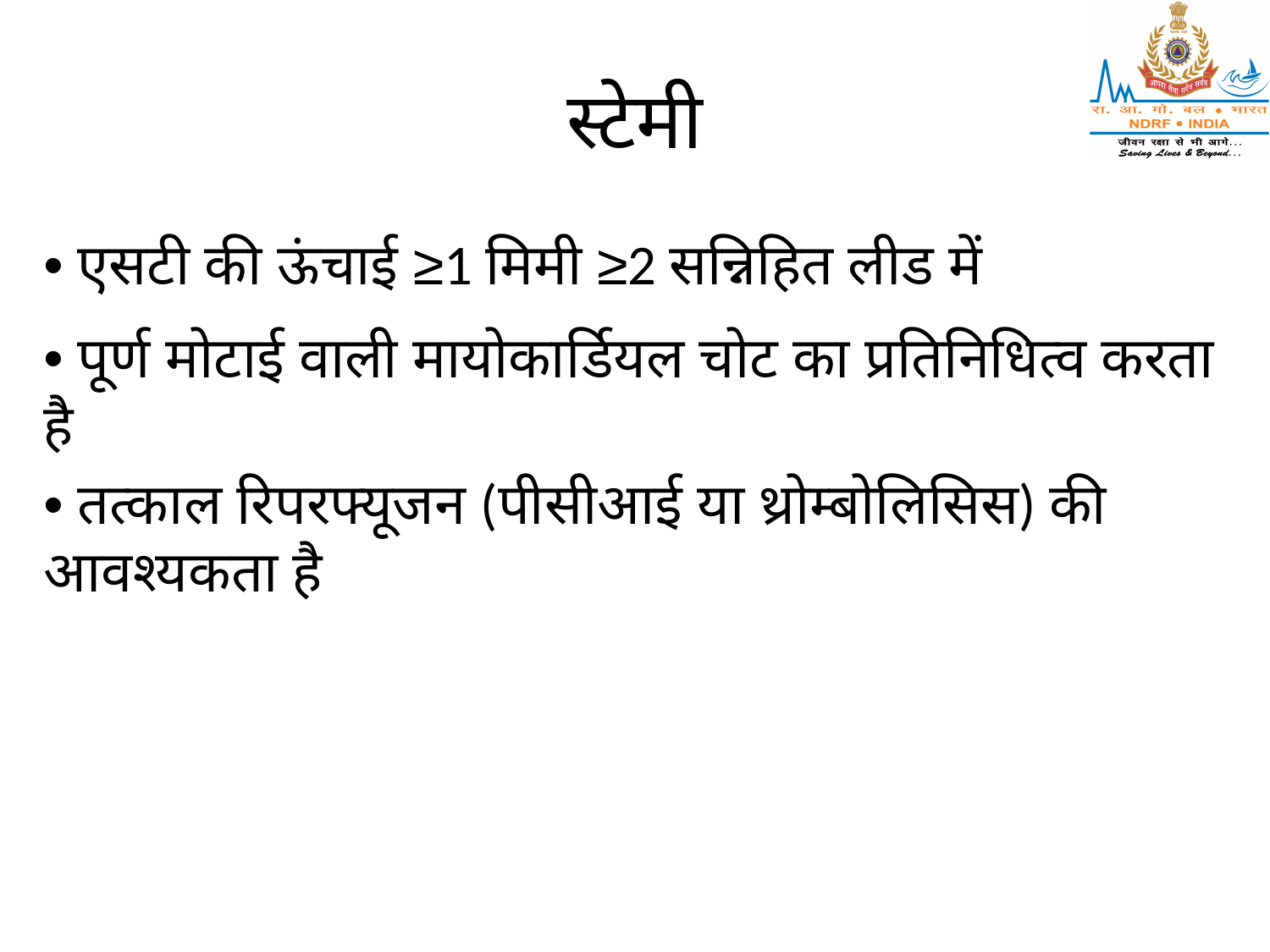

# स्टेमी
• एसटी की ऊंचाई ≥1 मिमी ≥2 सन्निहित लीड में
• पूर्ण मोटाई वाली मायोकार्डियल चोट का प्रतिनिधित्व करता है
• तत्काल रिपरफ्यूजन (पीसीआई या थ्रोम्बोलिसिस) की आवश्यकता है